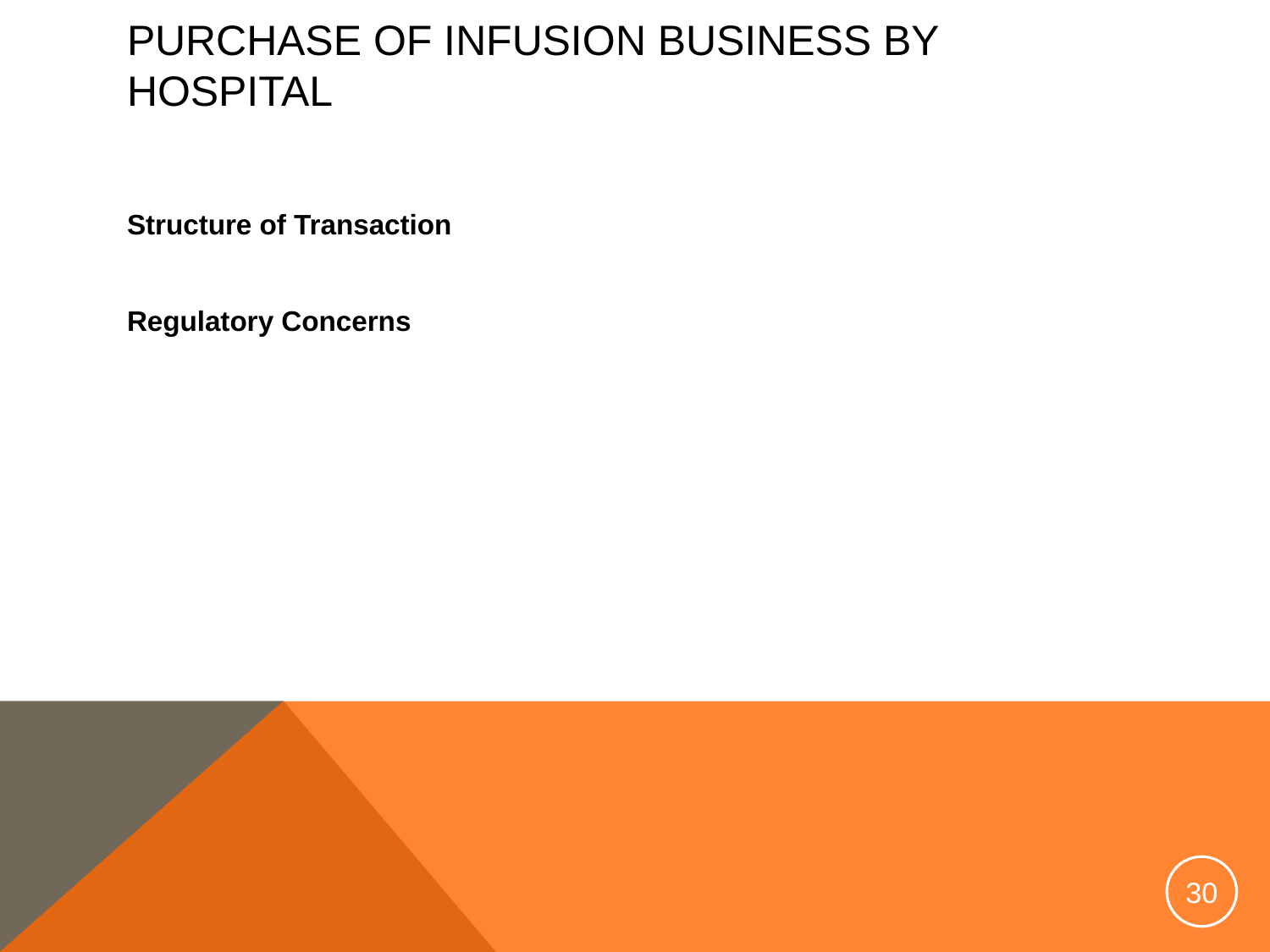

# Purchase of Infusion Business by Hospital

Structure of Transaction

Regulatory Concerns

30